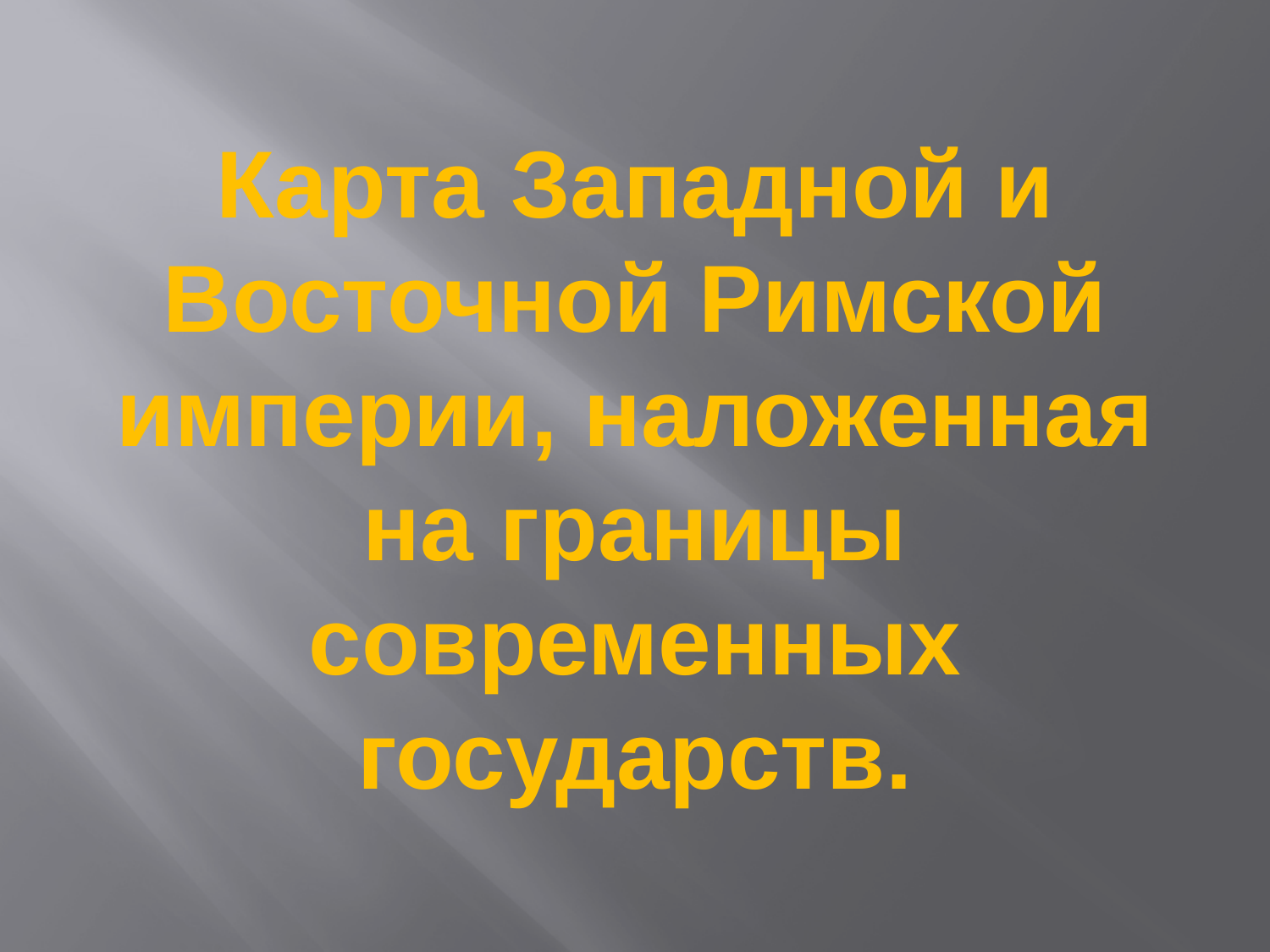

# Карта Западной и Восточной Римской империи, наложенная на границы современных государств.